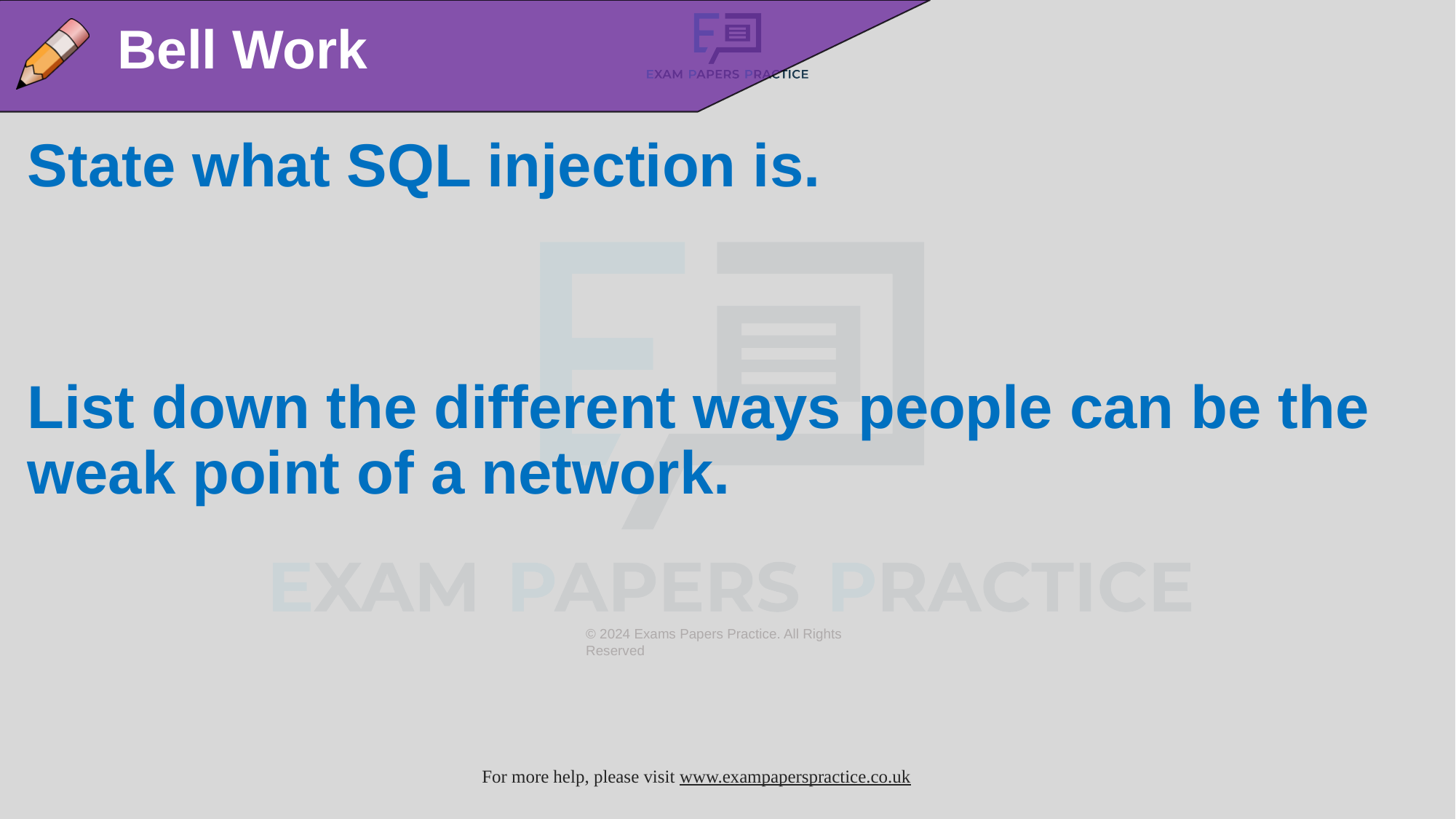

Bell Work
State what SQL injection is.

List down the different ways people can be the weak point of a network.